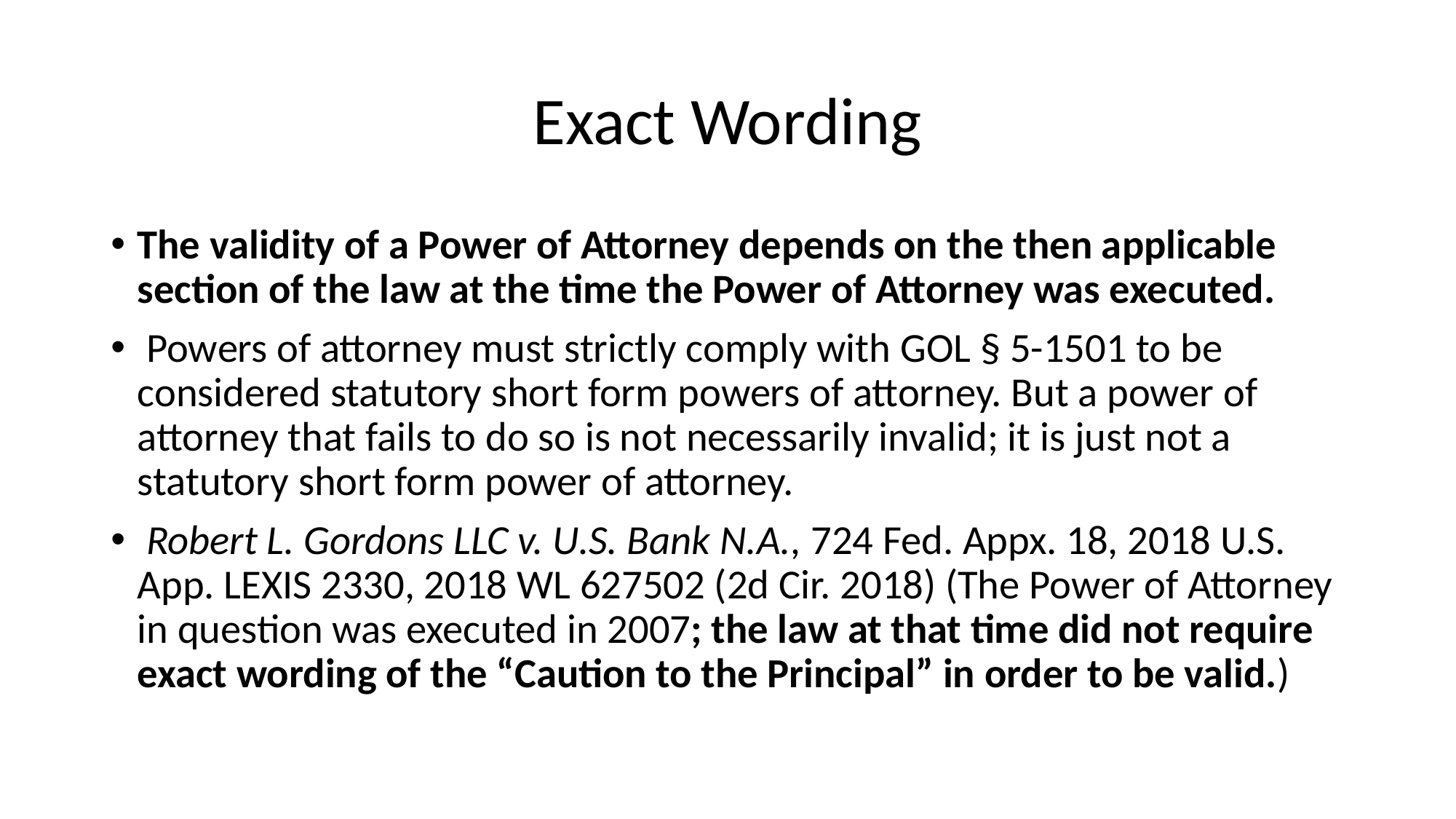

# Exact Wording
The validity of a Power of Attorney depends on the then applicable section of the law at the time the Power of Attorney was executed.
 Powers of attorney must strictly comply with GOL § 5-1501 to be considered statutory short form powers of attorney. But a power of attorney that fails to do so is not necessarily invalid; it is just not a statutory short form power of attorney.
 Robert L. Gordons LLC v. U.S. Bank N.A., 724 Fed. Appx. 18, 2018 U.S. App. LEXIS 2330, 2018 WL 627502 (2d Cir. 2018) (The Power of Attorney in question was executed in 2007; the law at that time did not require exact wording of the “Caution to the Principal” in order to be valid.)